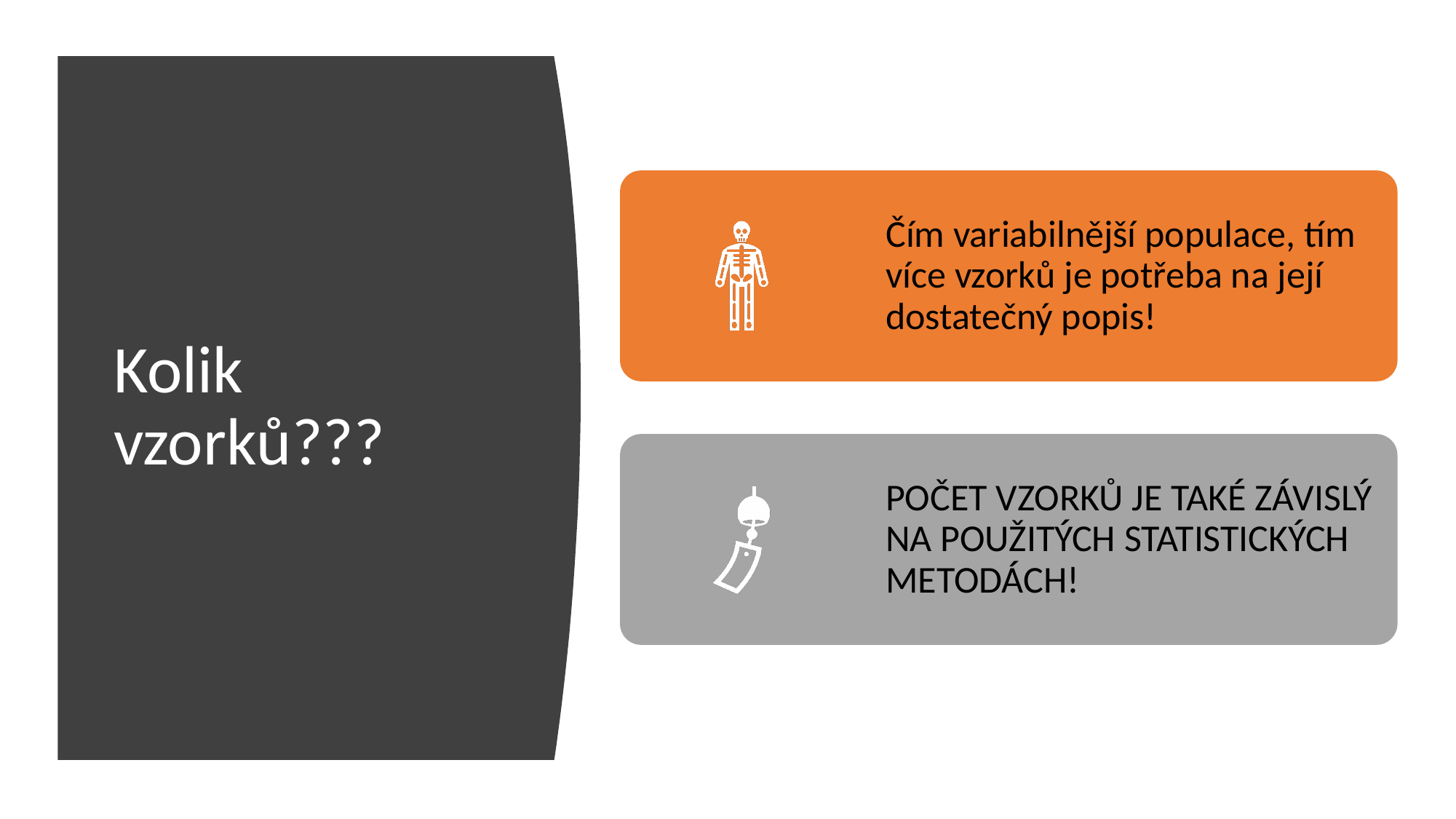

Čím variabilnější populace, tím více vzorků je potřeba na její dostatečný popis!
POČET VZORKŮ JE TAKÉ ZÁVISLÝ NA POUŽITÝCH STATISTICKÝCH METODÁCH!

Kolik vzorků???